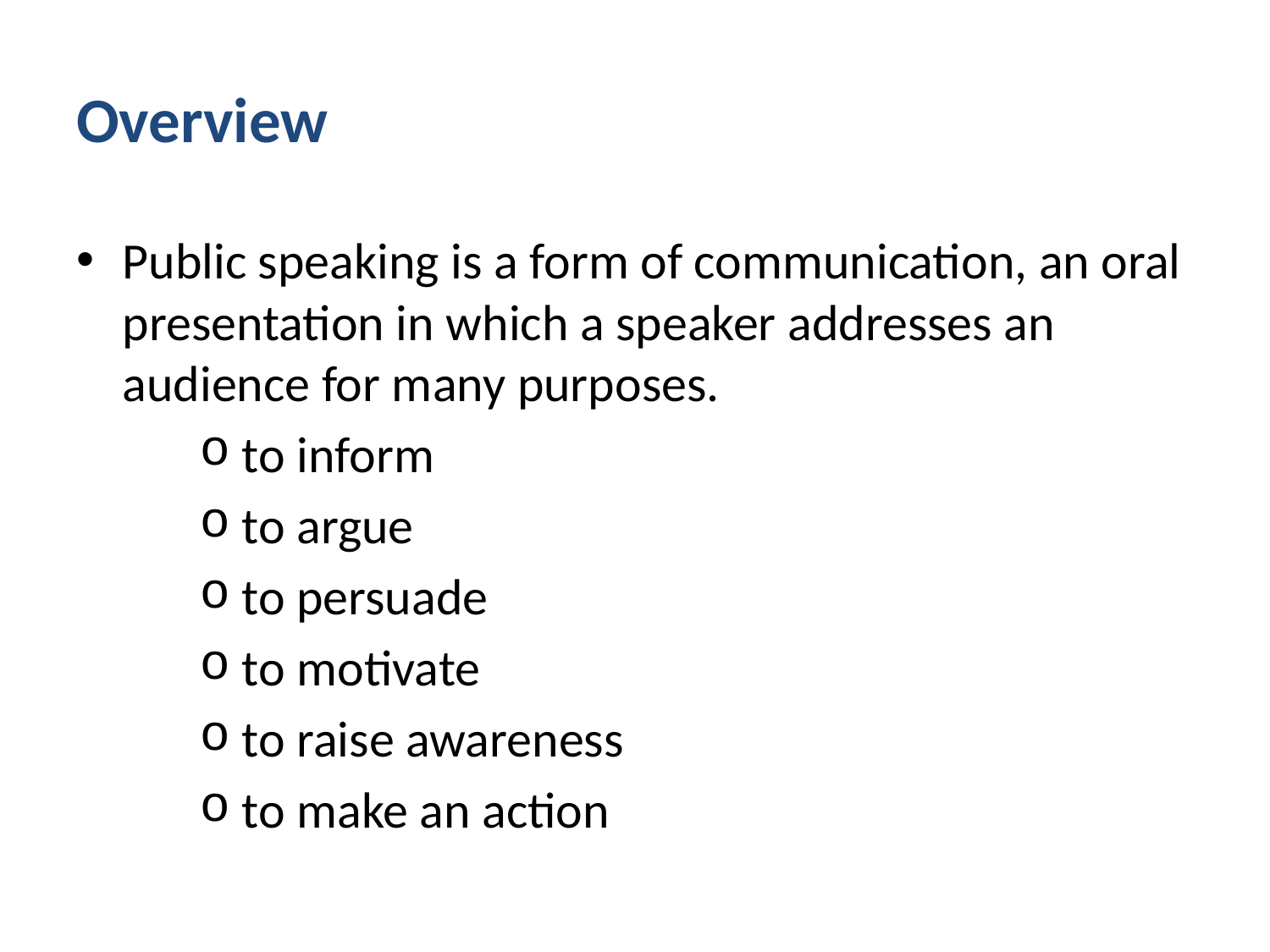

# Overview
Public speaking is a form of communication, an oral presentation in which a speaker addresses an audience for many purposes.
 to inform
 to argue
 to persuade
 to motivate
 to raise awareness
 to make an action